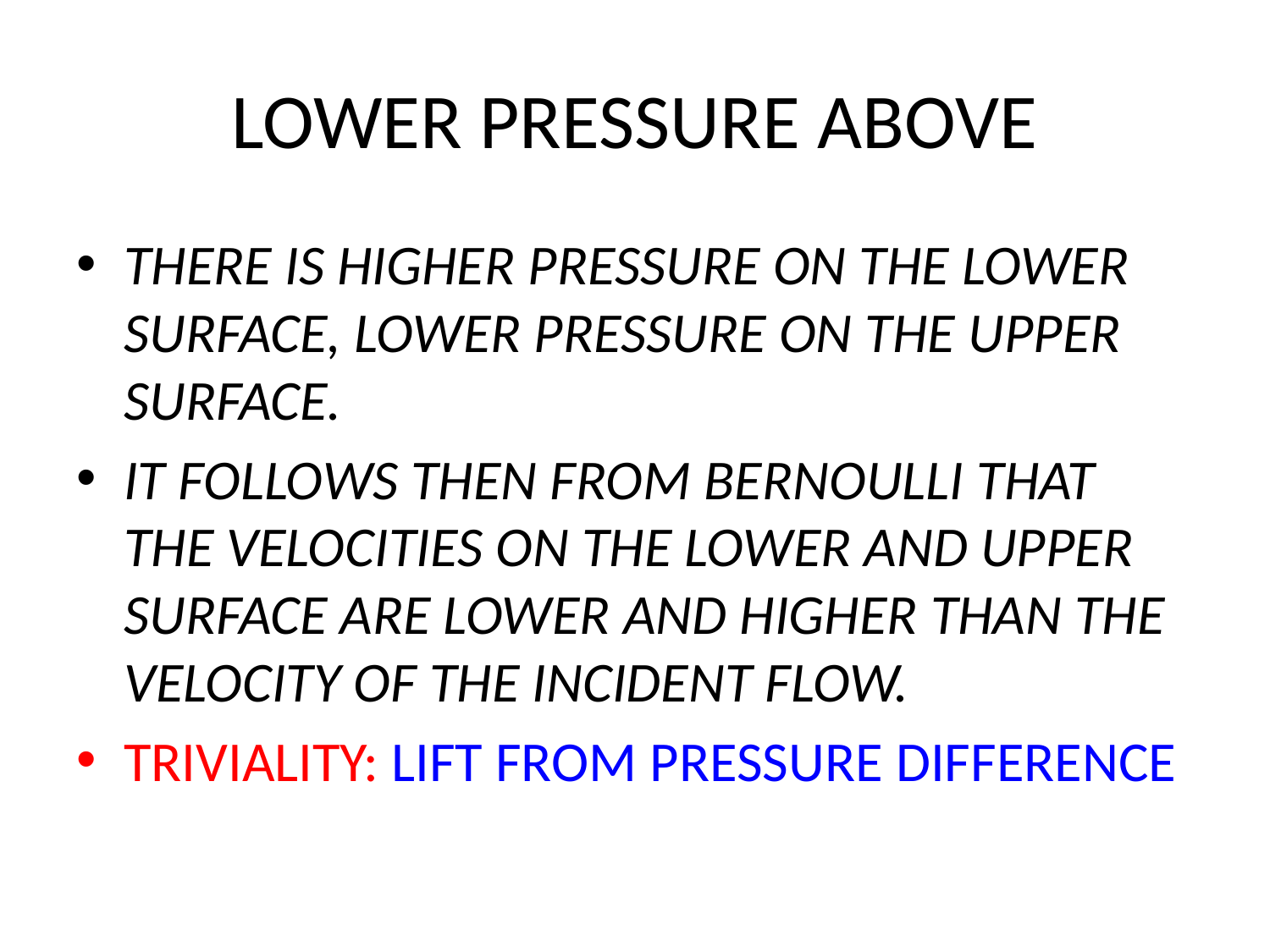

# LOWER PRESSURE ABOVE
THERE IS HIGHER PRESSURE ON THE LOWER SURFACE, LOWER PRESSURE ON THE UPPER SURFACE.
IT FOLLOWS THEN FROM BERNOULLI THAT  THE VELOCITIES ON THE LOWER AND UPPER SURFACE ARE LOWER AND HIGHER THAN THE VELOCITY OF THE INCIDENT FLOW.
TRIVIALITY: LIFT FROM PRESSURE DIFFERENCE